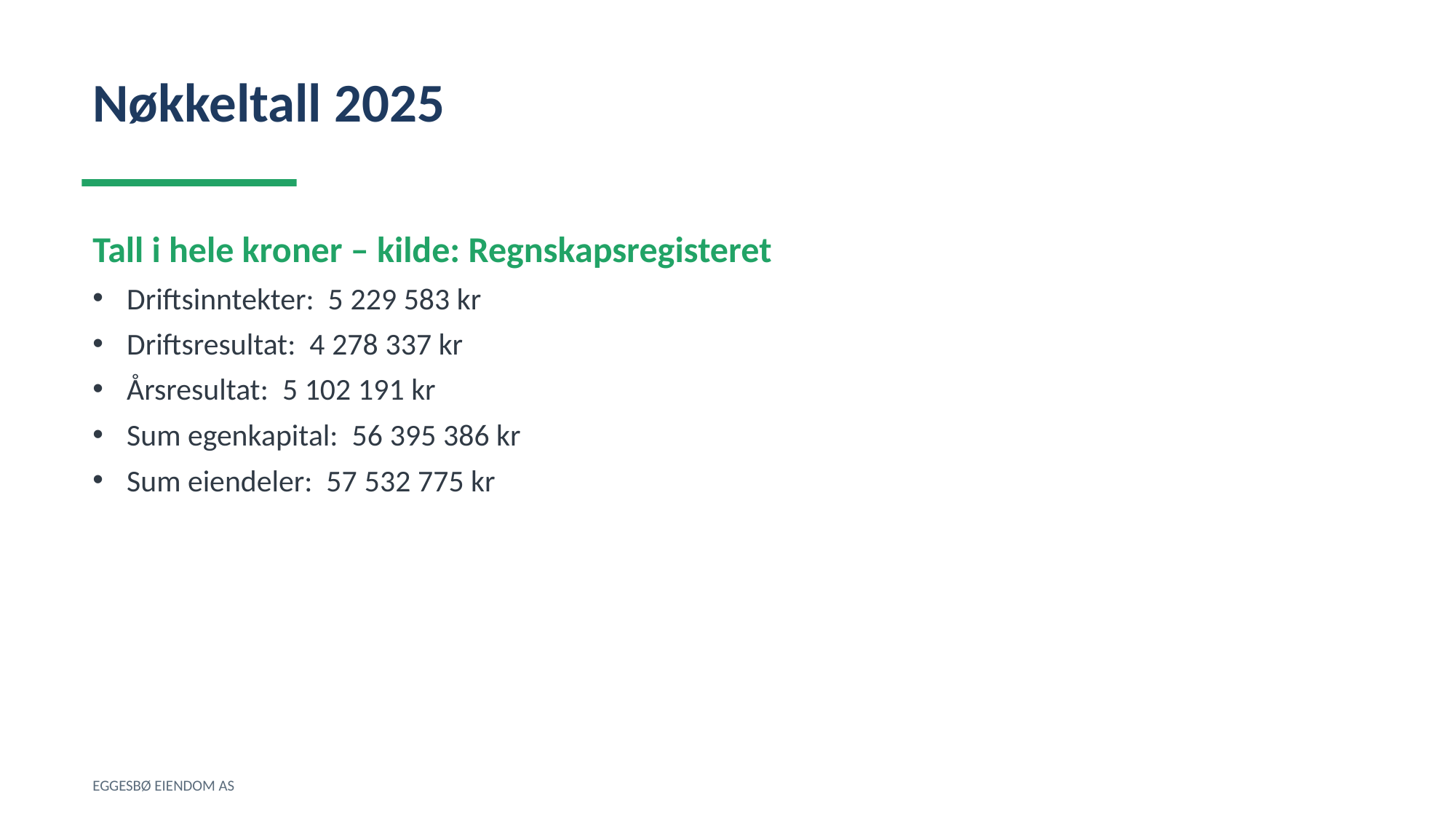

Nøkkeltall 2025

Tall i hele kroner – kilde: Regnskapsregisteret
Driftsinntekter:  5 229 583 kr
Driftsresultat:  4 278 337 kr
Årsresultat:  5 102 191 kr
Sum egenkapital:  56 395 386 kr
Sum eiendeler:  57 532 775 kr
EGGESBØ EIENDOM AS